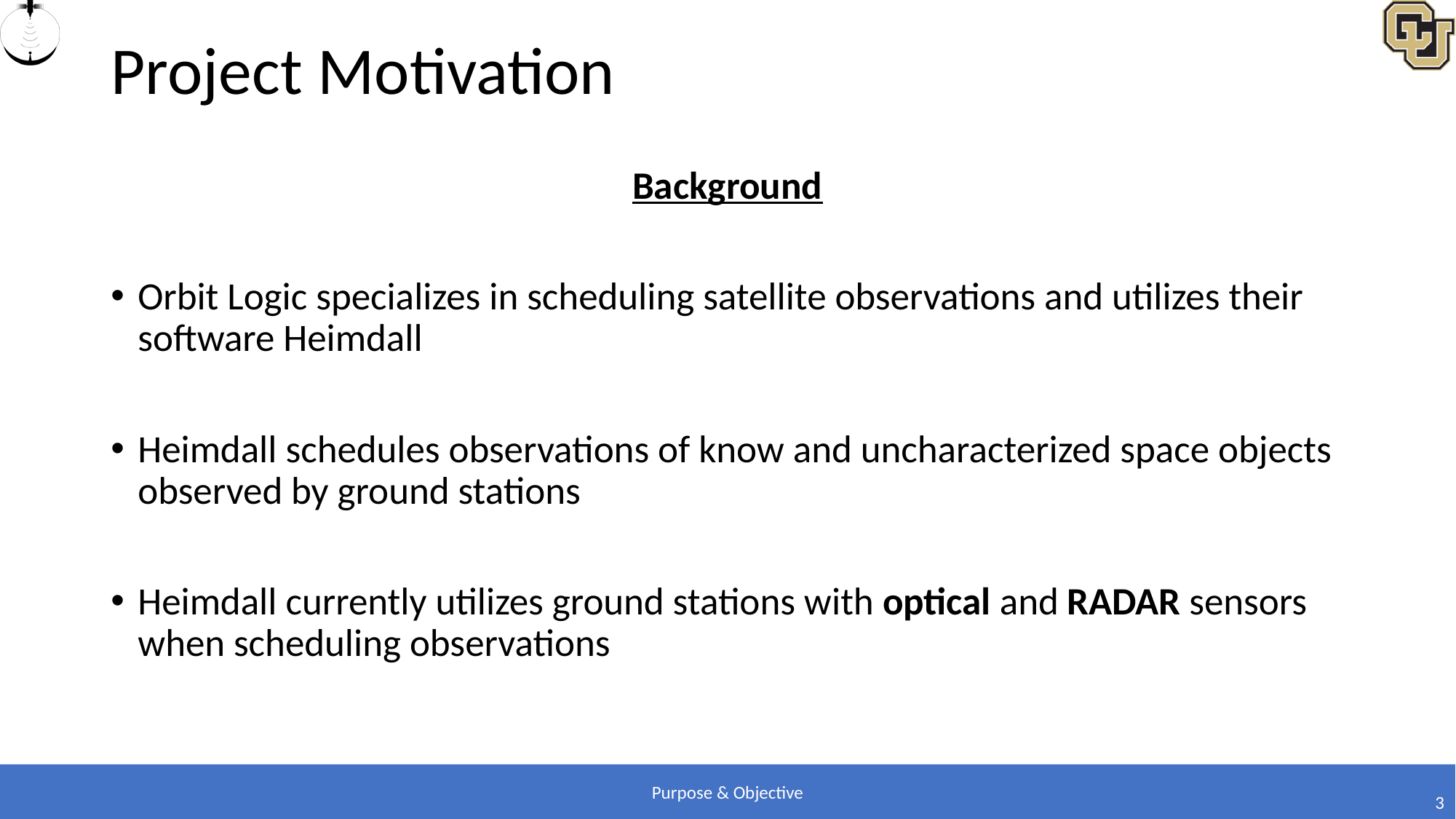

# Project Motivation
Background

Orbit Logic specializes in scheduling satellite observations and utilizes their software Heimdall

Heimdall schedules observations of know and uncharacterized space objects observed by ground stations

Heimdall currently utilizes ground stations with optical and RADAR sensors when scheduling observations
Purpose & Objective
3